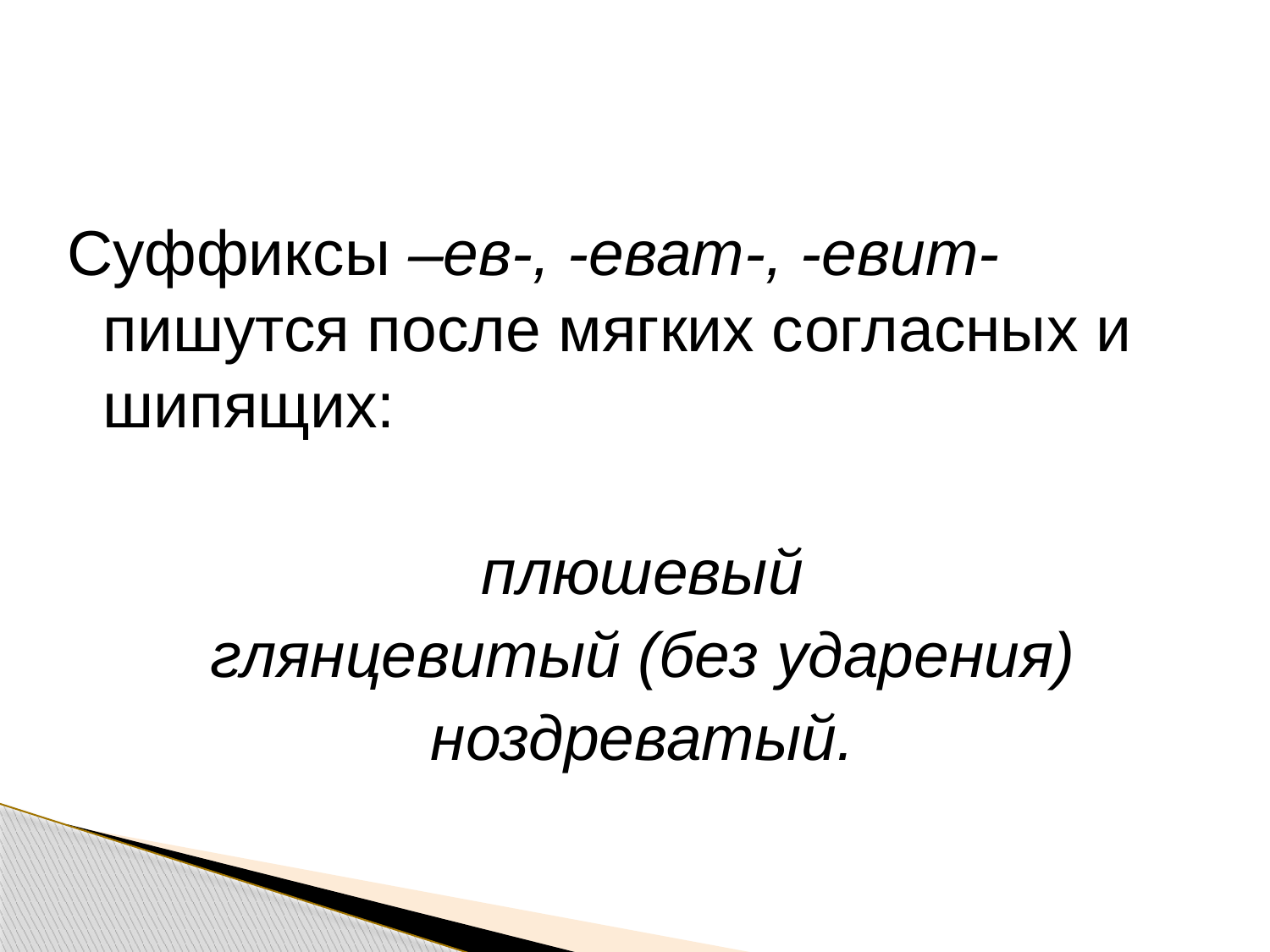

#
Суффиксы –ев-, -еват-, -евит- пишутся после мягких согласных и шипящих:

плюшевый
глянцевитый (без ударения)
ноздреватый.